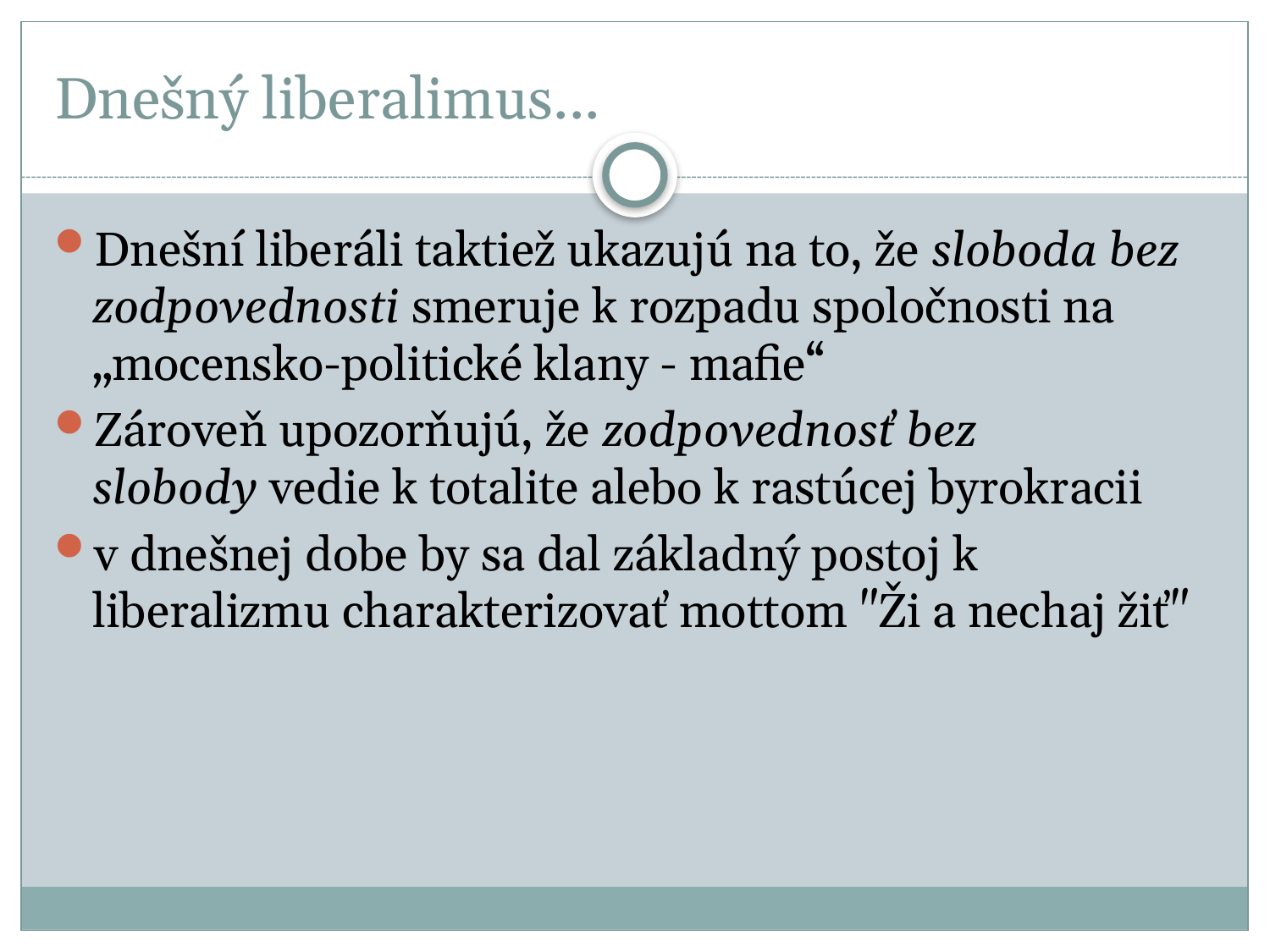

# Dnešný liberalimus...
Dnešní liberáli taktiež ukazujú na to, že sloboda bez zodpovednosti smeruje k rozpadu spoločnosti na „mocensko-politické klany - mafie“
Zároveň upozorňujú, že zodpovednosť bez slobody vedie k totalite alebo k rastúcej byrokracii
v dnešnej dobe by sa dal základný postoj k liberalizmu charakterizovať mottom "Ži a nechaj žiť"